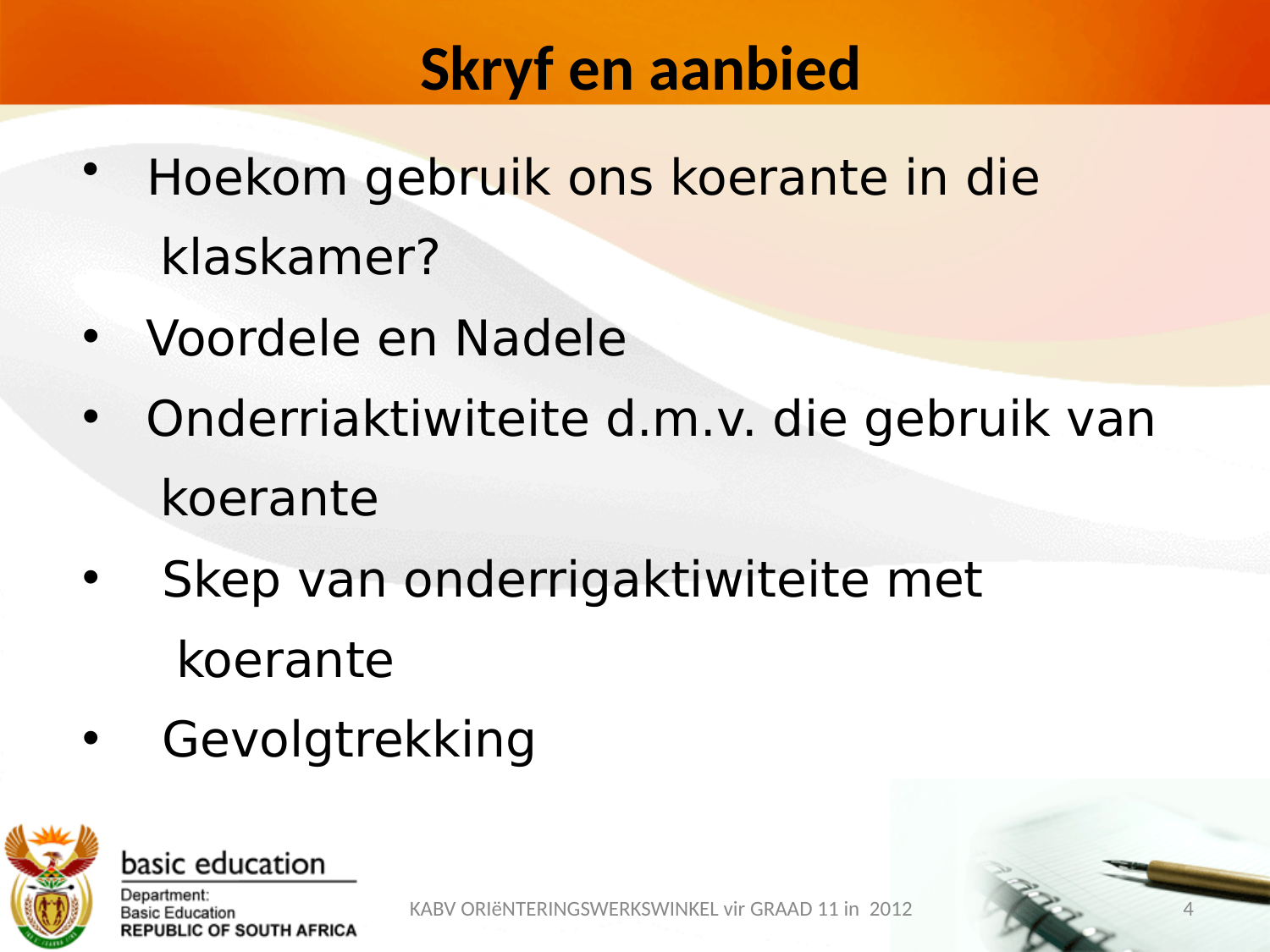

Skryf en aanbied
   Hoekom gebruik ons koerante in die
     klaskamer?
   Voordele en Nadele
   Onderriaktiwiteite d.m.v. die gebruik van
     koerante
    Skep van onderrigaktiwiteite met
      koerante
    Gevolgtrekking

4
KABV ORIëNTERINGSWERKSWINKEL vir GRAAD 11 in  2012